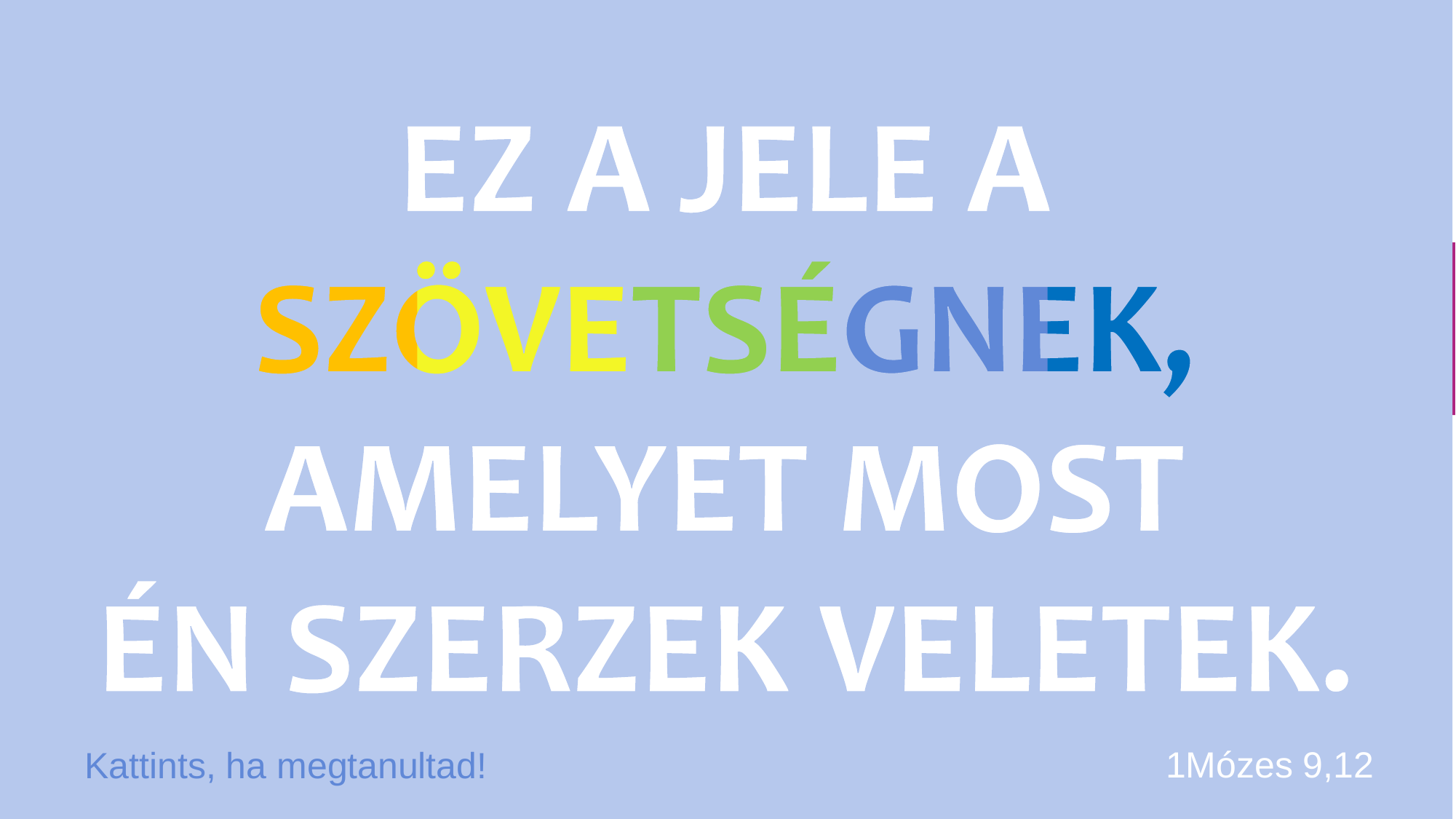

Tanuld meg az aranymondást!

1Mózes 9,12
Kattints, ha megtanultad!